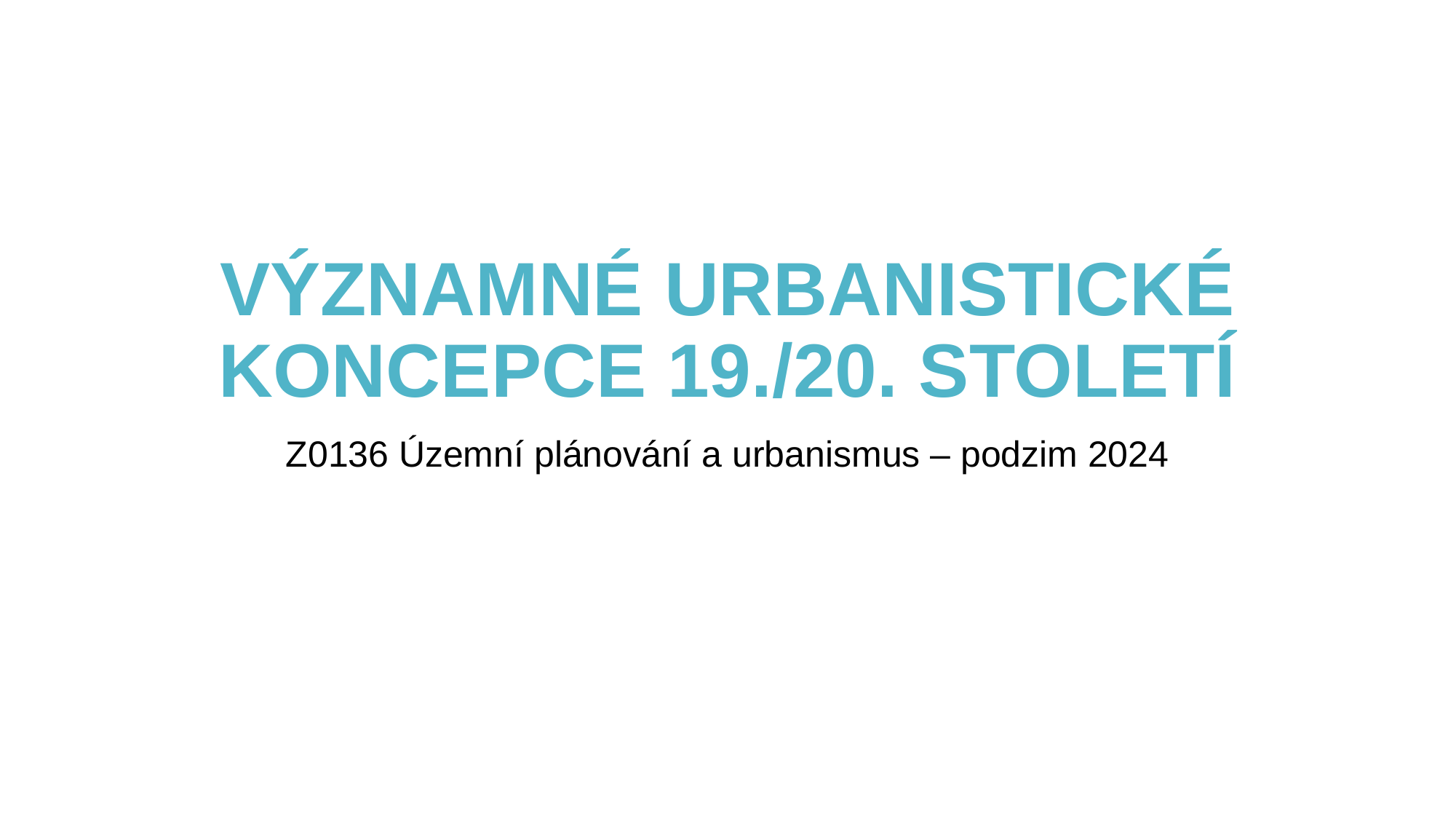

# významné urbanistické koncepce 19./20. století
Z0136 Územní plánování a urbanismus – podzim 2024